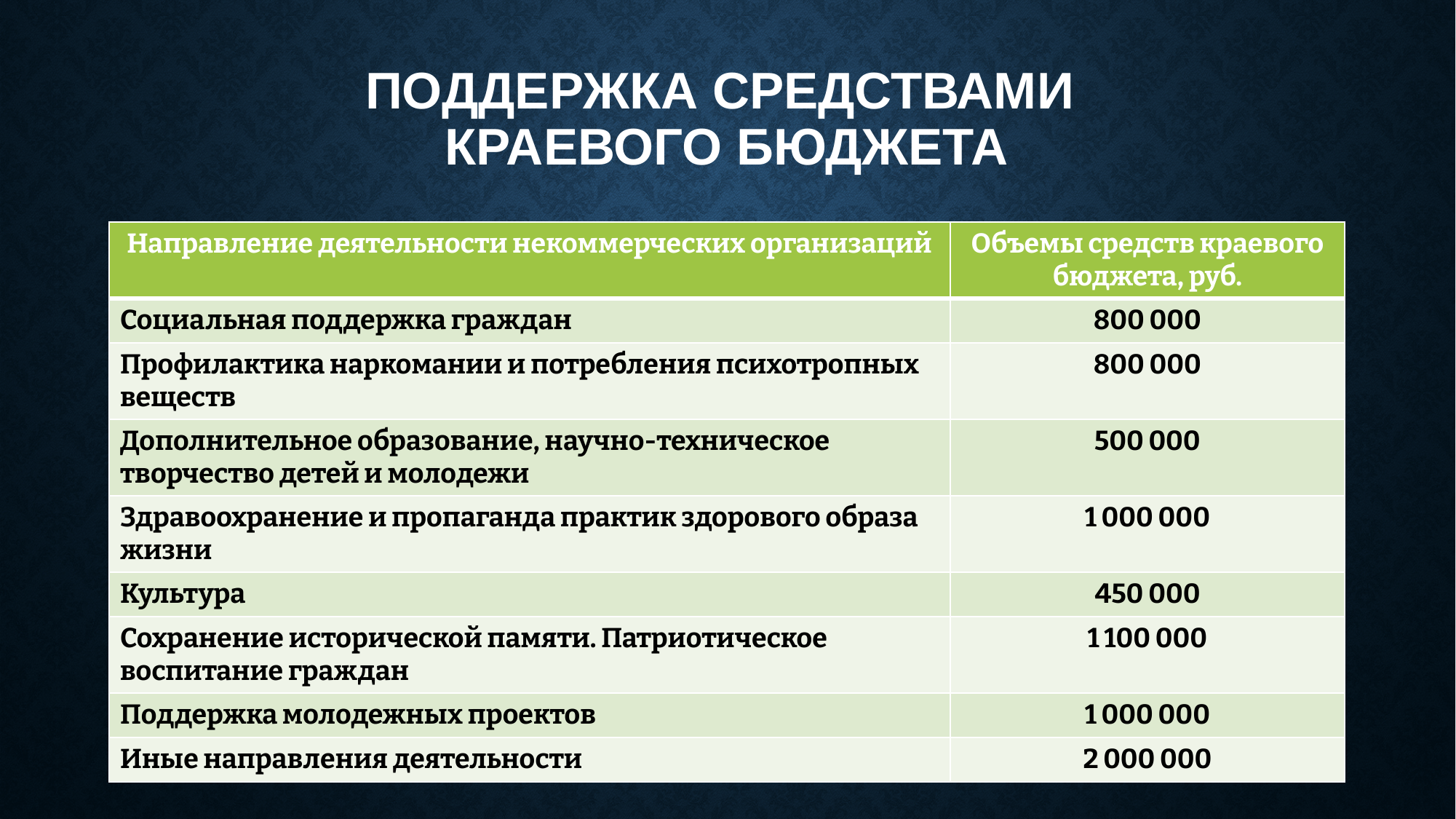

# Поддержка средствами краевого бюджета
| Направление деятельности некоммерческих организаций | Объемы средств краевого бюджета, руб. |
| --- | --- |
| Социальная поддержка граждан | 800 000 |
| Профилактика наркомании и потребления психотропных веществ | 800 000 |
| Дополнительное образование, научно-техническое творчество детей и молодежи | 500 000 |
| Здравоохранение и пропаганда практик здорового образа жизни | 1 000 000 |
| Культура | 450 000 |
| Сохранение исторической памяти. Патриотическое воспитание граждан | 1 100 000 |
| Поддержка молодежных проектов | 1 000 000 |
| Иные направления деятельности | 2 000 000 |